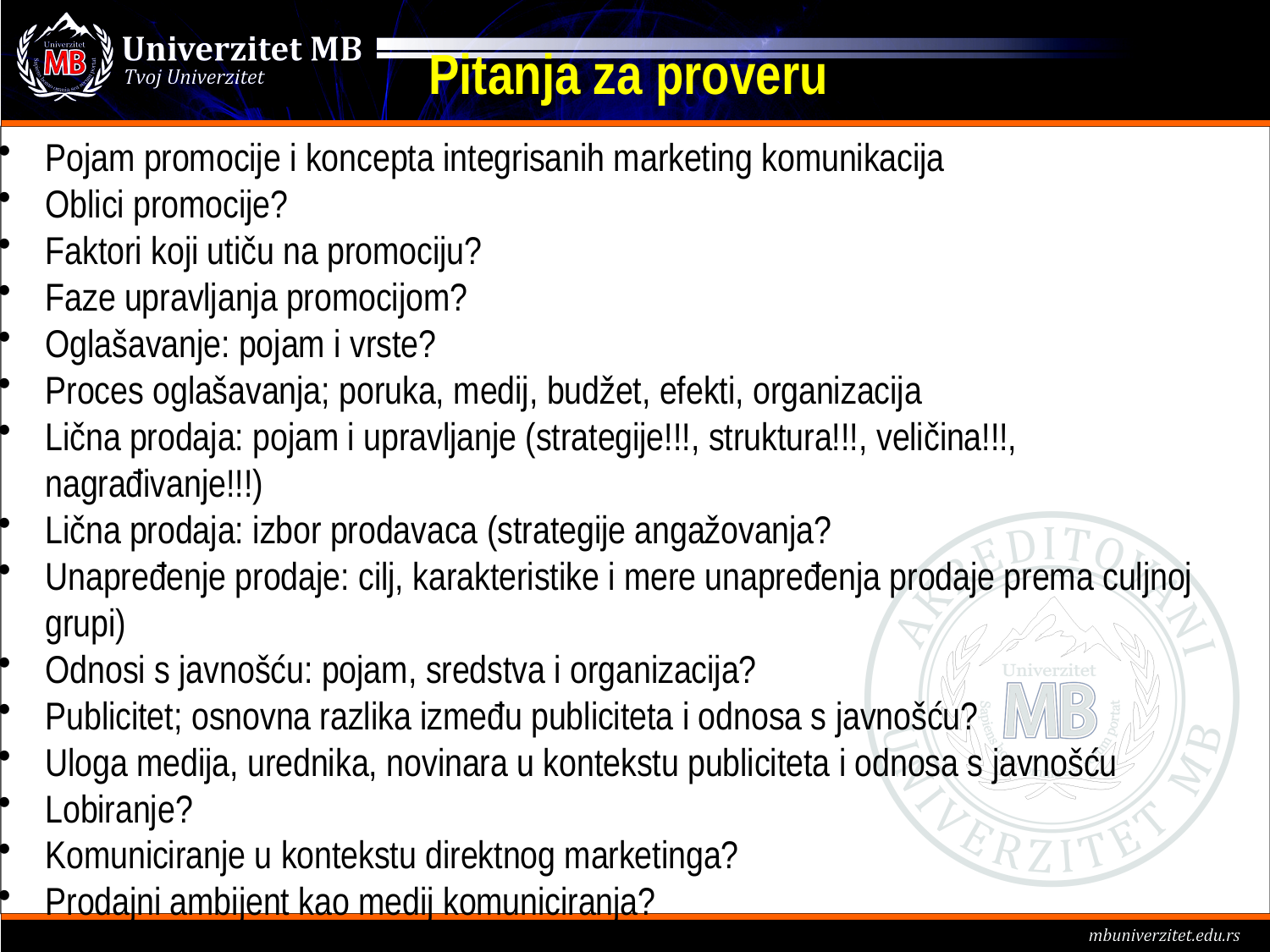

# Pitanja za proveru
Pojam promocije i koncepta integrisanih marketing komunikacija
Oblici promocije?
Faktori koji utiču na promociju?
Faze upravljanja promocijom?
Oglašavanje: pojam i vrste?
Proces oglašavanja; poruka, medij, budžet, efekti, organizacija
Lična prodaja: pojam i upravljanje (strategije!!!, struktura!!!, veličina!!!, nagrađivanje!!!)
Lična prodaja: izbor prodavaca (strategije angažovanja?
Unapređenje prodaje: cilj, karakteristike i mere unapređenja prodaje prema culjnoj grupi)
Odnosi s javnošću: pojam, sredstva i organizacija?
Publicitet; osnovna razlika između publiciteta i odnosa s javnošću?
Uloga medija, urednika, novinara u kontekstu publiciteta i odnosa s javnošću
Lobiranje?
Komuniciranje u kontekstu direktnog marketinga?
Prodajni ambijent kao medij komuniciranja?